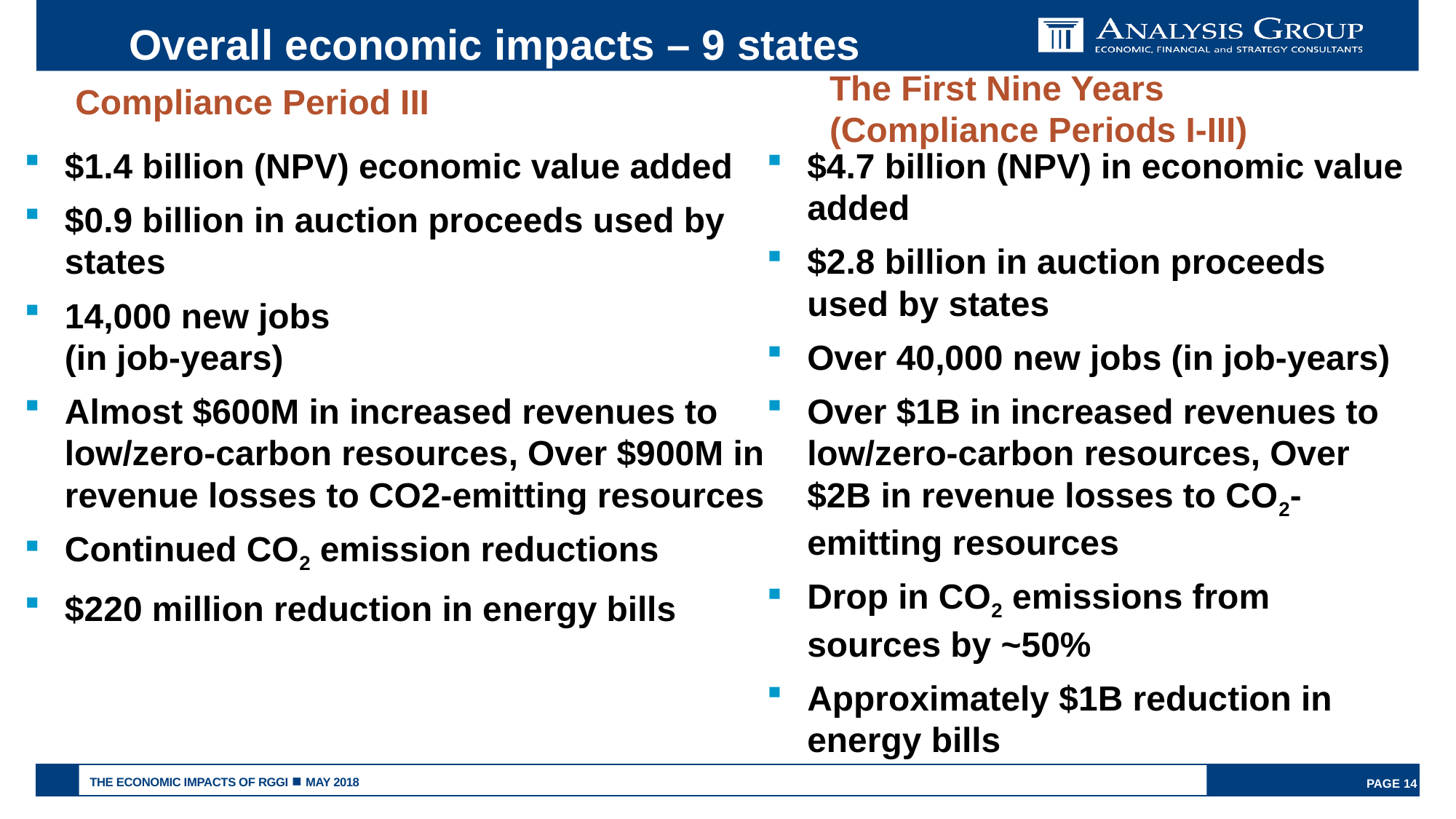

# Overall economic impacts – 9 states
The First Nine Years
(Compliance Periods I-III)
Compliance Period III
$1.4 billion (NPV) economic value added
$0.9 billion in auction proceeds used by states
14,000 new jobs
(in job-years)
Almost $600M in increased revenues to low/zero-carbon resources, Over $900M in revenue losses to CO2-emitting resources
Continued CO2 emission reductions
$220 million reduction in energy bills

$4.7 billion (NPV) in economic value added
$2.8 billion in auction proceeds used by states
Over 40,000 new jobs (in job-years)
Over $1B in increased revenues to low/zero-carbon resources, Over $2B in revenue losses to CO2-emitting resources
Drop in CO2 emissions from sources by ~50%
Approximately $1B reduction in energy bills